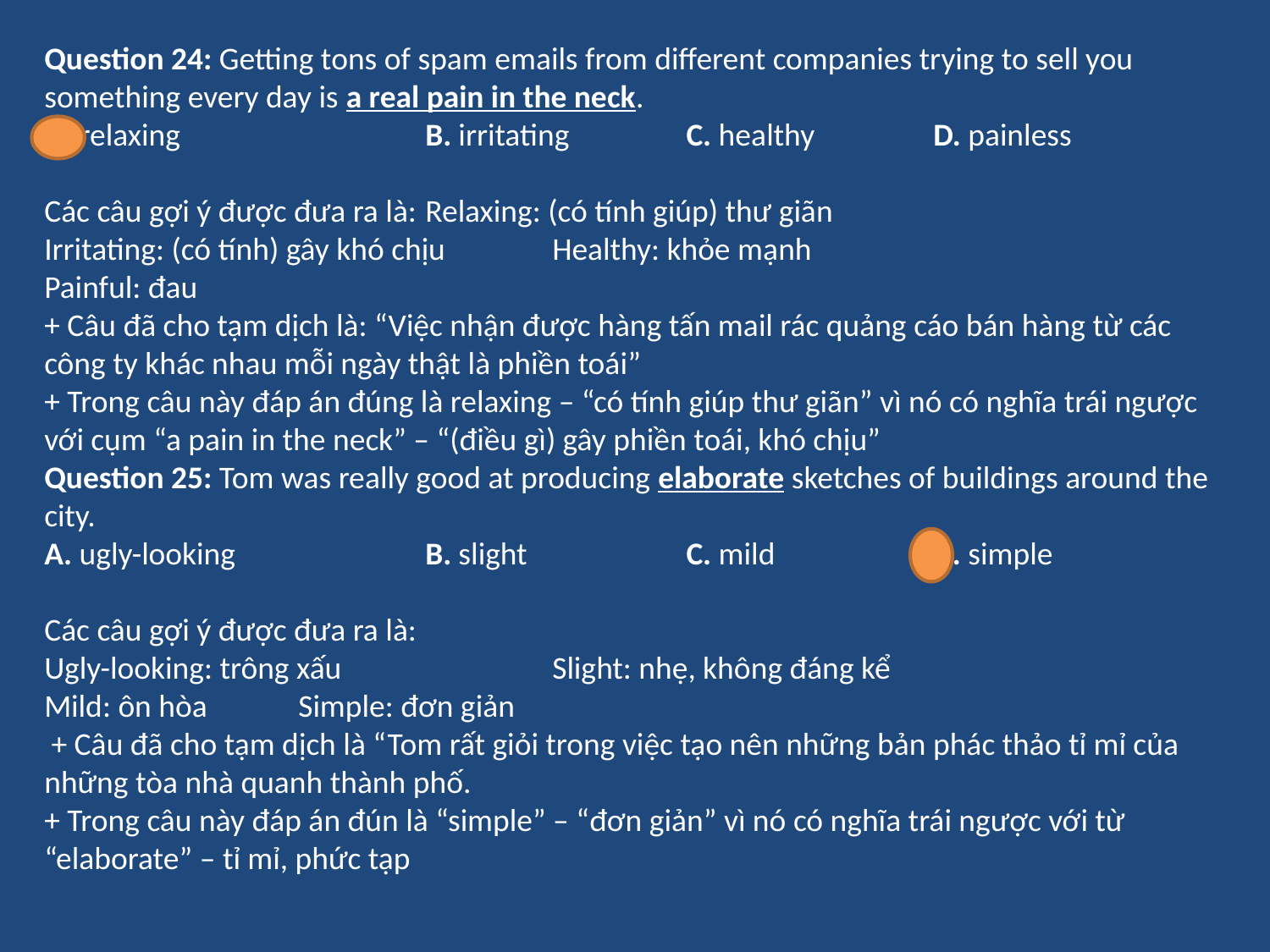

Question 24: Getting tons of spam emails from different companies trying to sell you something every day is a real pain in the neck.
A. relaxing	 	B. irritating 	 C. healthy	D. painless

Các câu gợi ý được đưa ra là:	Relaxing: (có tính giúp) thư giãn
Irritating: (có tính) gây khó chịu	Healthy: khỏe mạnh
Painful: đau
+ Câu đã cho tạm dịch là: “Việc nhận được hàng tấn mail rác quảng cáo bán hàng từ các công ty khác nhau mỗi ngày thật là phiền toái”
+ Trong câu này đáp án đúng là relaxing – “có tính giúp thư giãn” vì nó có nghĩa trái ngược với cụm “a pain in the neck” – “(điều gì) gây phiền toái, khó chịu”
Question 25: Tom was really good at producing elaborate sketches of buildings around the city.
A. ugly-looking	 	B. slight		 C. mild		D. simple

Các câu gợi ý được đưa ra là:
Ugly-looking: trông xấu		Slight: nhẹ, không đáng kể
Mild: ôn hòa	Simple: đơn giản
 + Câu đã cho tạm dịch là “Tom rất giỏi trong việc tạo nên những bản phác thảo tỉ mỉ của những tòa nhà quanh thành phố.
+ Trong câu này đáp án đún là “simple” – “đơn giản” vì nó có nghĩa trái ngược với từ “elaborate” – tỉ mỉ, phức tạp